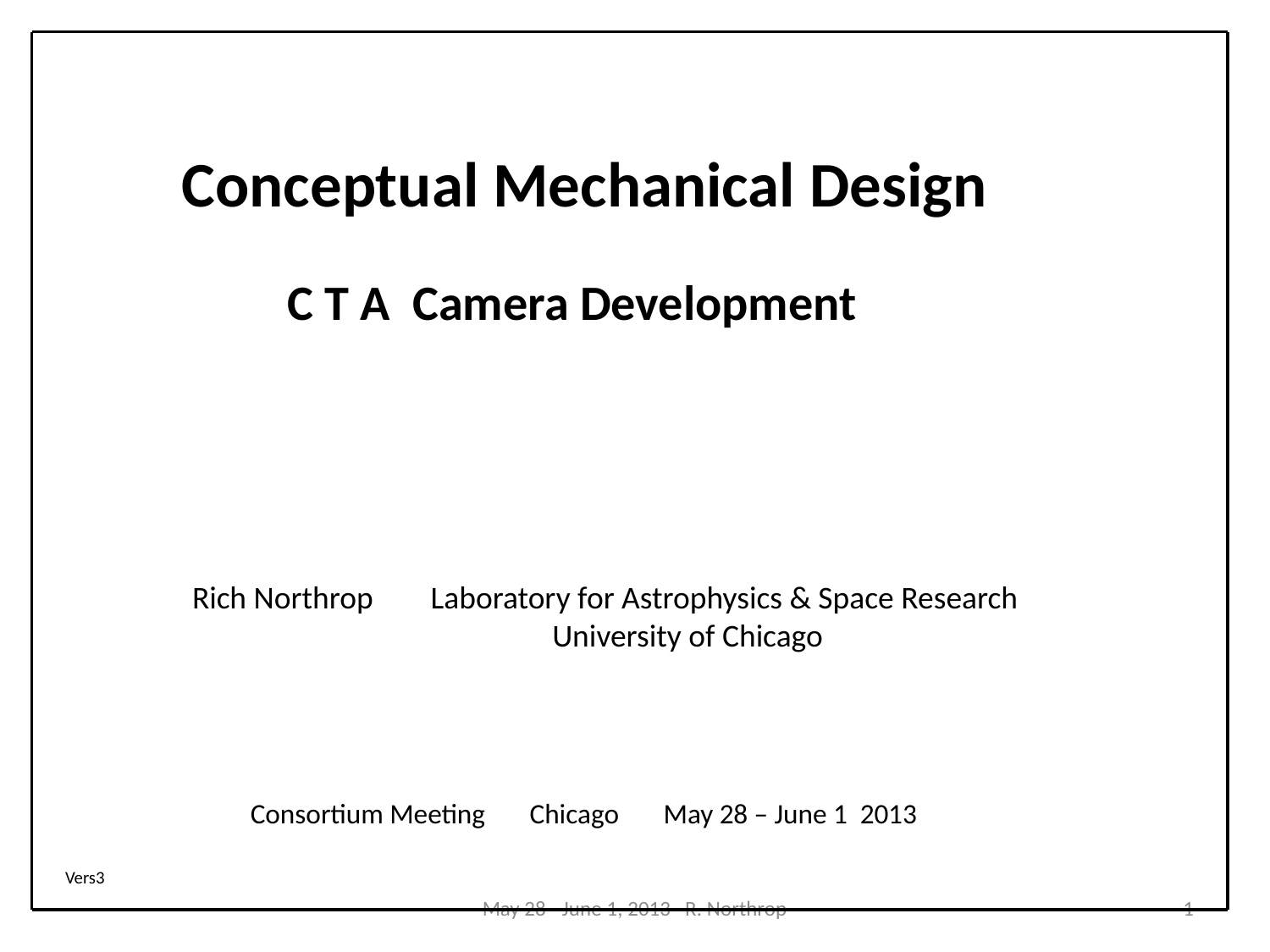

Conceptual Mechanical Design
C T A  Camera Development
Rich Northrop        Laboratory for Astrophysics & Space Research
                                                  University of Chicago
Consortium Meeting       Chicago       May 28 – June 1  2013
	Vers3
May 28 - June 1, 2013   R. Northrop
1